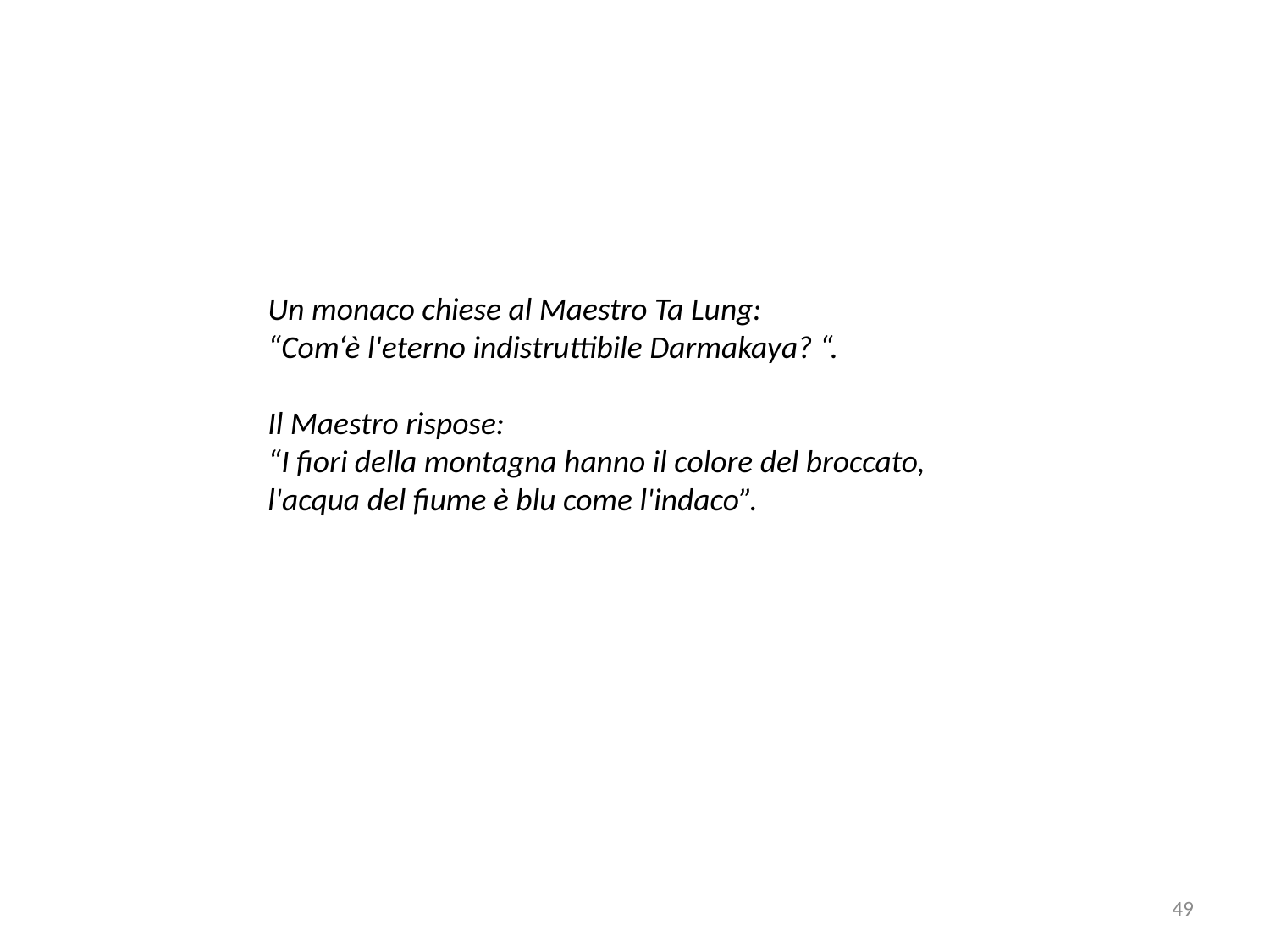

Un monaco chiese al Maestro Ta Lung:
“Com‘è l'eterno indistruttibile Darmakaya? “.

Il Maestro rispose:
“I fiori della montagna hanno il colore del broccato,
l'acqua del fiume è blu come l'indaco”.

49